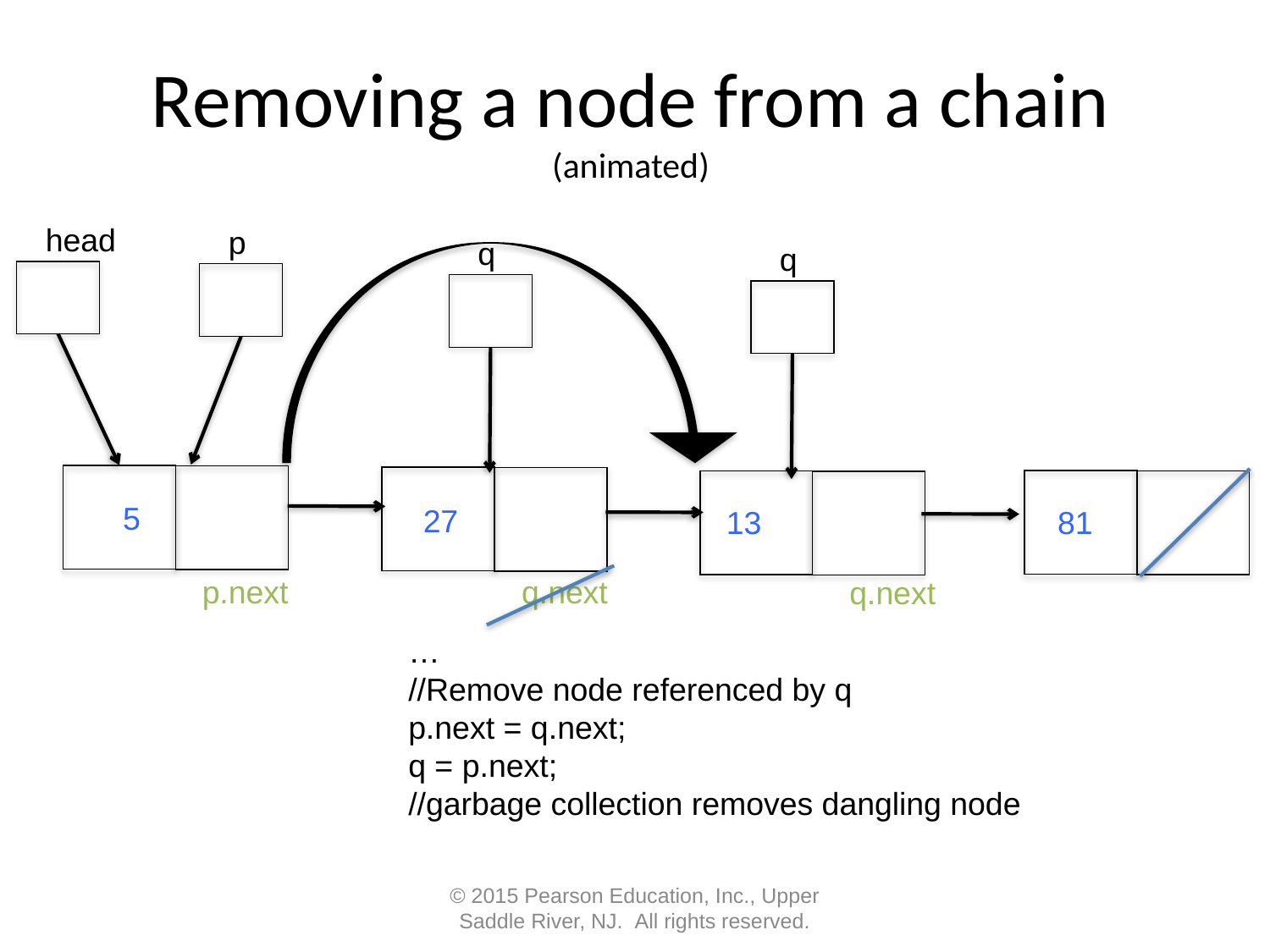

# Removing a node from a chain (animated)
head
p
q
q

5
27
13
81
p.next
q.next
q.next
…
//Remove node referenced by q
p.next = q.next;
q = p.next;
//garbage collection removes dangling node
© 2015 Pearson Education, Inc., Upper Saddle River, NJ.  All rights reserved.